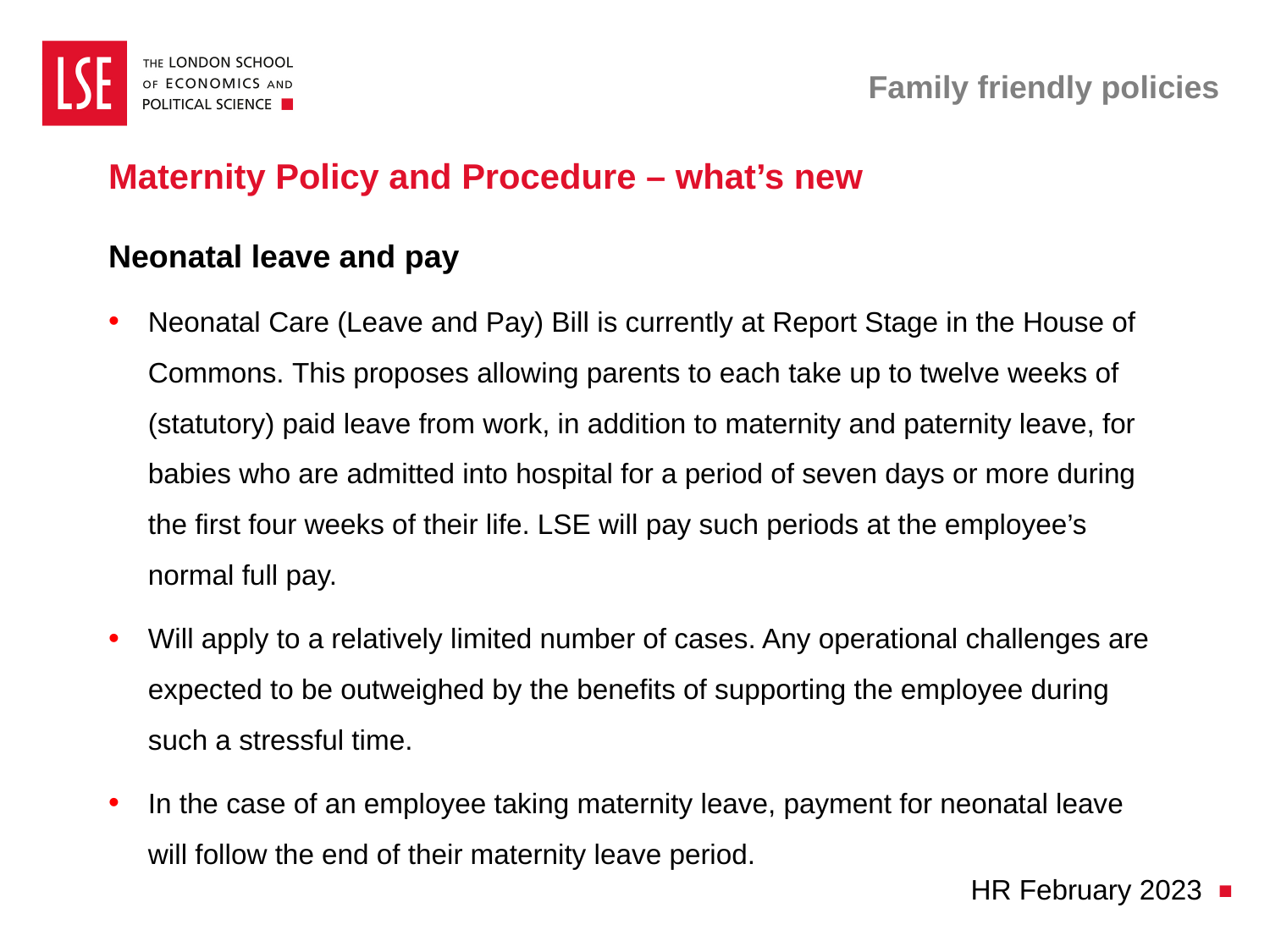

# Family friendly policies
Maternity Policy and Procedure – what’s new
Neonatal leave and pay
Neonatal Care (Leave and Pay) Bill is currently at Report Stage in the House of Commons. This proposes allowing parents to each take up to twelve weeks of (statutory) paid leave from work, in addition to maternity and paternity leave, for babies who are admitted into hospital for a period of seven days or more during the first four weeks of their life. LSE will pay such periods at the employee’s normal full pay.
Will apply to a relatively limited number of cases. Any operational challenges are expected to be outweighed by the benefits of supporting the employee during such a stressful time.
In the case of an employee taking maternity leave, payment for neonatal leave will follow the end of their maternity leave period.

HR February 2023